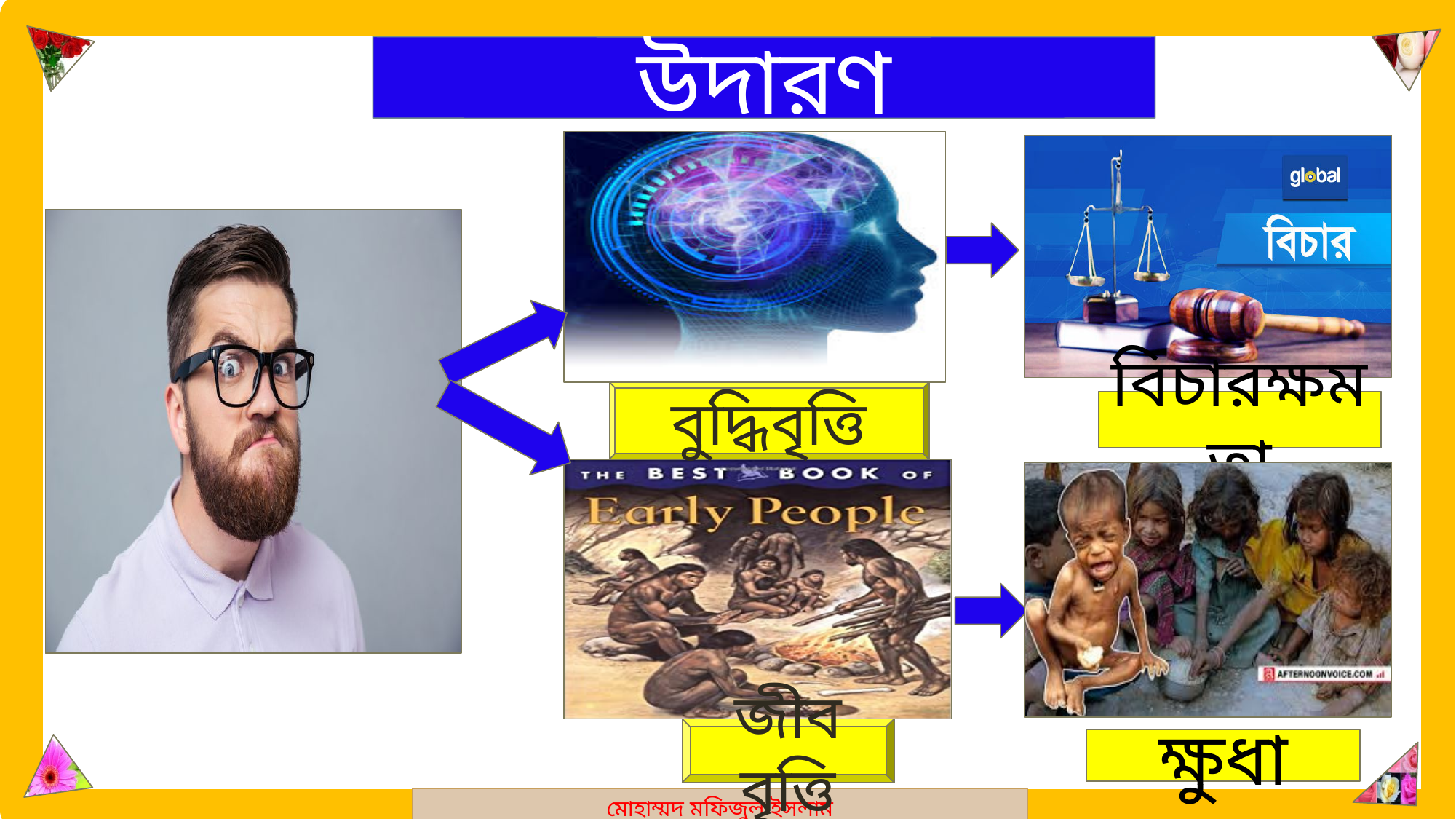

মোহাম্মদ মফিজুল ইসলাম

উদারণ

বিচারক্ষমতা

বুদ্ধিবৃত্তি

ক্ষুধা
জীব বৃত্তি